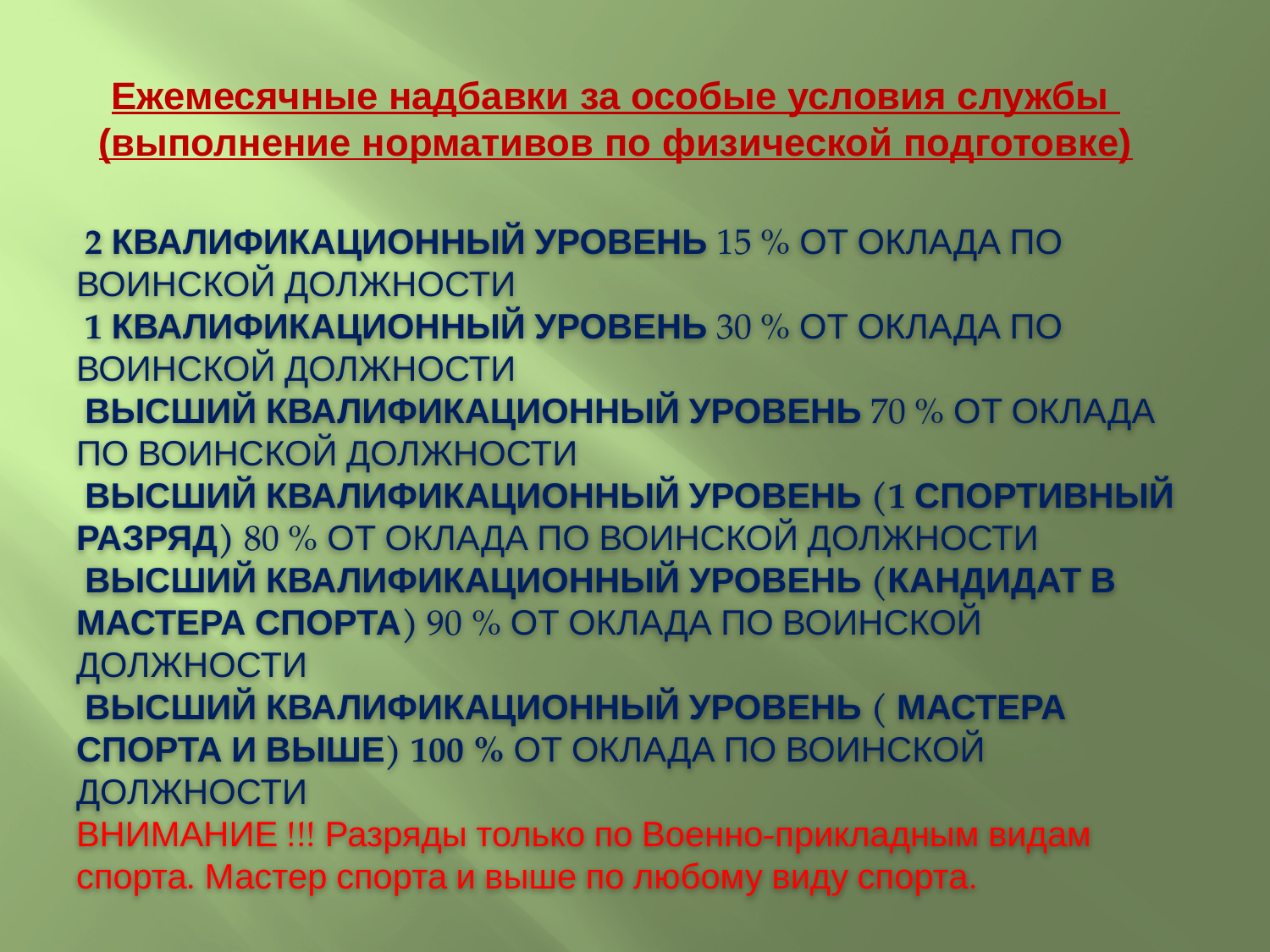

# Ежемесячные надбавки за особые условия службы (выполнение нормативов по физической подготовке)
 2 КВАЛИФИКАЦИОННЫЙ УРОВЕНЬ 15 % ОТ ОКЛАДА ПО ВОИНСКОЙ ДОЛЖНОСТИ
 1 КВАЛИФИКАЦИОННЫЙ УРОВЕНЬ 30 % ОТ ОКЛАДА ПО ВОИНСКОЙ ДОЛЖНОСТИ
 ВЫСШИЙ КВАЛИФИКАЦИОННЫЙ УРОВЕНЬ 70 % ОТ ОКЛАДА ПО ВОИНСКОЙ ДОЛЖНОСТИ
 ВЫСШИЙ КВАЛИФИКАЦИОННЫЙ УРОВЕНЬ (1 СПОРТИВНЫЙ РАЗРЯД) 80 % ОТ ОКЛАДА ПО ВОИНСКОЙ ДОЛЖНОСТИ
 ВЫСШИЙ КВАЛИФИКАЦИОННЫЙ УРОВЕНЬ (КАНДИДАТ В МАСТЕРА СПОРТА) 90 % ОТ ОКЛАДА ПО ВОИНСКОЙ ДОЛЖНОСТИ
 ВЫСШИЙ КВАЛИФИКАЦИОННЫЙ УРОВЕНЬ ( МАСТЕРА СПОРТА И ВЫШЕ) 100 % ОТ ОКЛАДА ПО ВОИНСКОЙ ДОЛЖНОСТИ
ВНИМАНИЕ !!! Разряды только по Военно-прикладным видам спорта. Мастер спорта и выше по любому виду спорта.